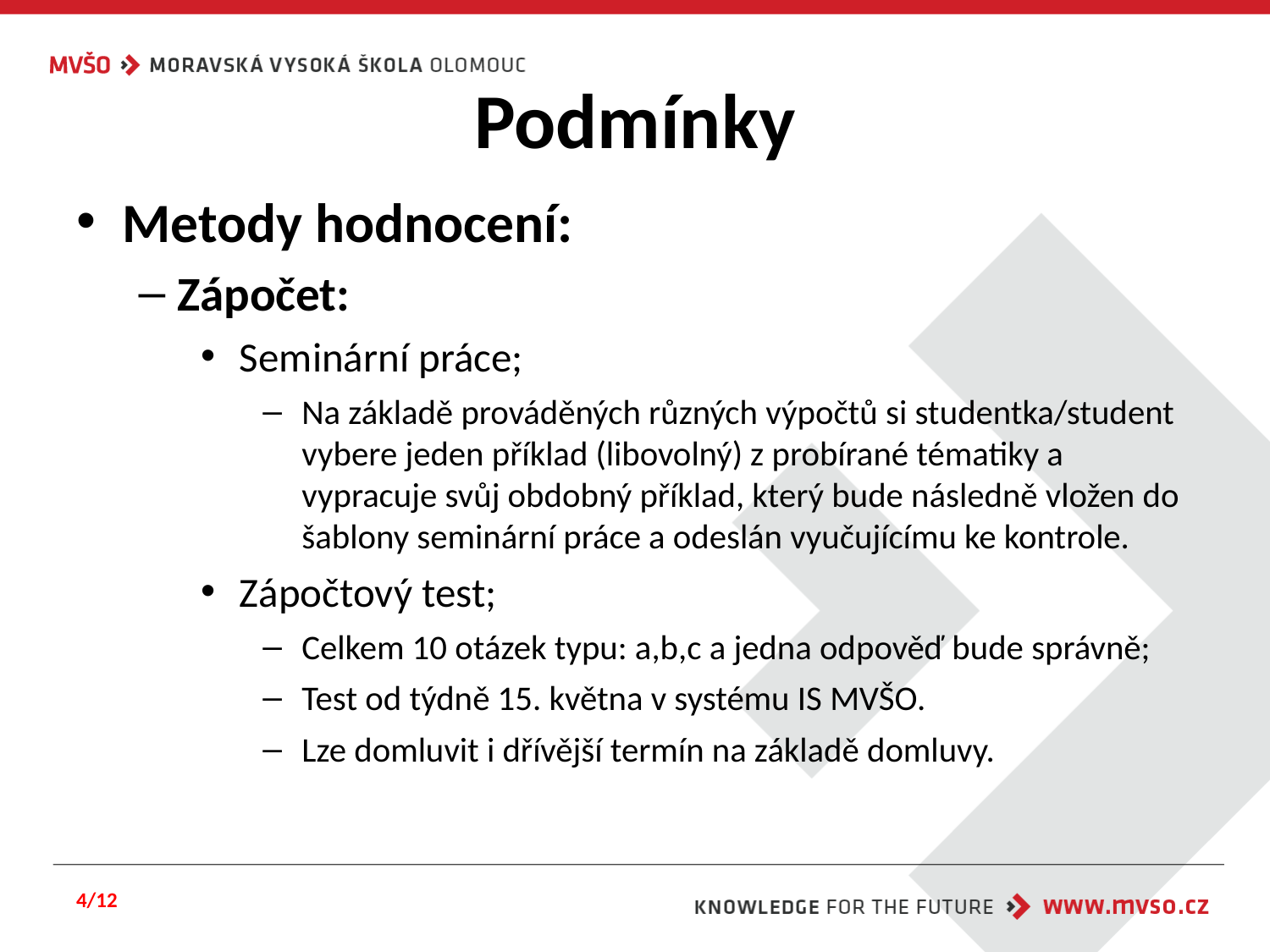

# Podmínky
Metody hodnocení:
Zápočet:
Seminární práce;
Na základě prováděných různých výpočtů si studentka/student vybere jeden příklad (libovolný) z probírané tématiky a vypracuje svůj obdobný příklad, který bude následně vložen do šablony seminární práce a odeslán vyučujícímu ke kontrole.
Zápočtový test;
Celkem 10 otázek typu: a,b,c a jedna odpověď bude správně;
Test od týdně 15. května v systému IS MVŠO.
Lze domluvit i dřívější termín na základě domluvy.

4/12